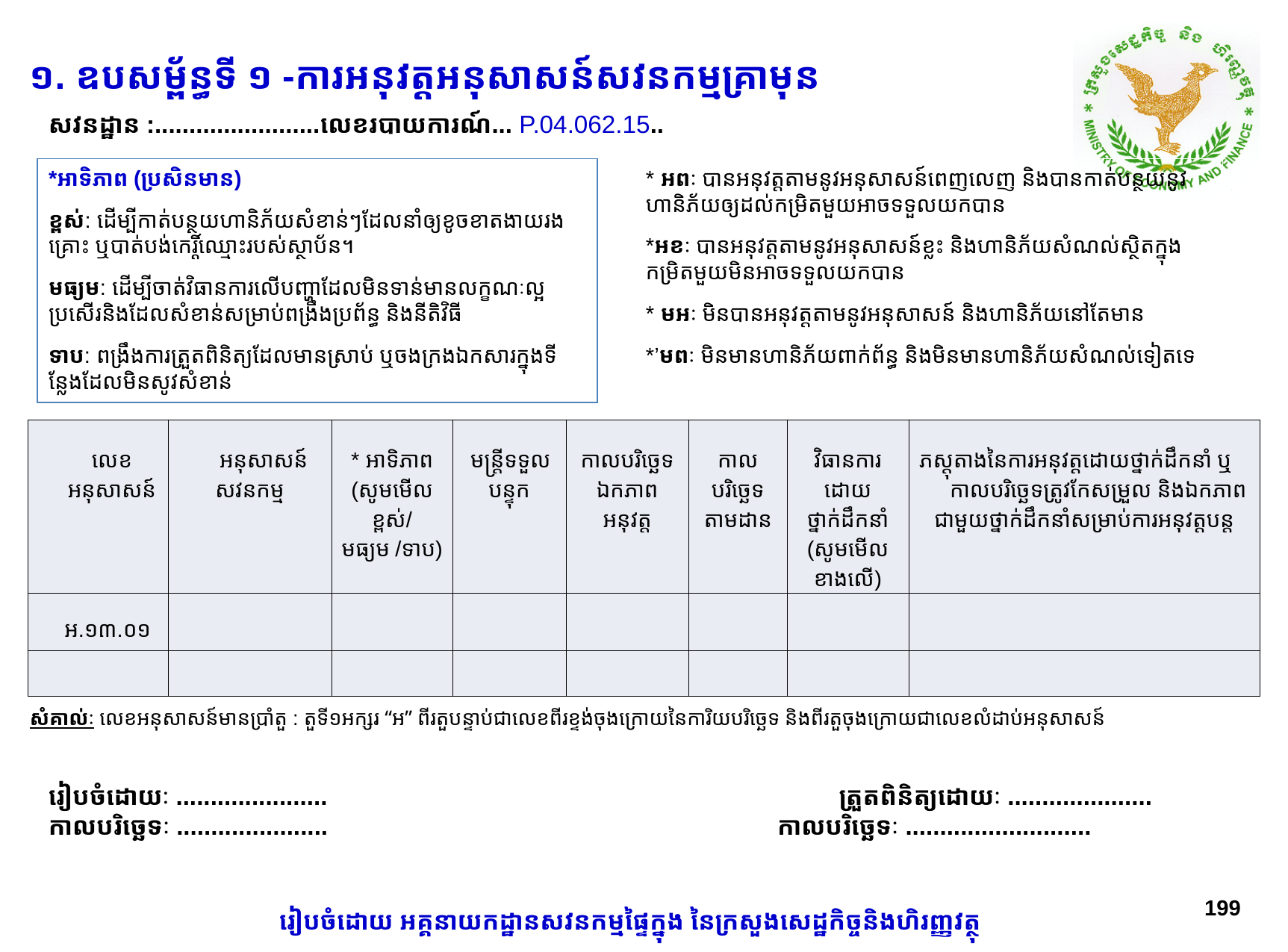

១. ឧបសម្ព័ន្ធទី ១ -ការអនុវត្តអនុសាសន៍សវនកម្មគ្រាមុន
សវនដ្ឋាន :........................លេខរបាយការណ៍... P.04.062.15..
*អាទិភាព (ប្រសិនមាន)
ខ្ពស់: ដើម្បីកាត់បន្ថយហានិភ័យសំខាន់ៗដែលនាំឲ្យខូចខាតងាយ​រង​​​គ្រោះ ឬ​បាត់បង់​កេរ្តិ៍ឈ្មោះរបស់ស្ថាប័ន។
មធ្យម: ដើម្បីចាត់វិធានការលើបញ្ហាដែលមិនទាន់មានលក្ខណៈ​ល្អ​ប្រសើរ​និងដែលសំខាន់សម្រាប់ពង្រឹងប្រព័ន្ធ និងនីតិវិធី
ទាប: ពង្រឹងការត្រួតពិនិត្យដែលមានស្រាប់ ឬចងក្រងឯកសារ​ក្នុង​ទី​ន្លែងដែល​មិនសូវសំខាន់

* អពៈ បានអនុវត្តតាមនូវអនុសាសន៍ពេញលេញ និងបានកាត់បន្ថយនូវហានិភ័យឲ្យដល់កម្រិតមួយអាចទទួលយកបាន
*អខៈ បានអនុវត្តតាមនូវអនុសាសន៍ខ្លះ និងហានិភ័យសំណល់ស្ថិតក្នុងកម្រិតមួយមិនអាចទទួលយកបាន
* មអៈ មិនបានអនុវត្តតាមនូវអនុសាសន៍ និងហានិភ័យនៅតែមាន
*’មពៈ មិនមានហានិភ័យពាក់ព័ន្ធ និងមិនមានហានិភ័យសំណល់ទៀតទេ
| លេខ អនុសាសន៍ | អនុសាសន៍សវនកម្ម | \* អាទិភាព (សូមមើល ខ្ពស់/​មធ្យម /ទាប) | មន្ត្រីទទួល បន្ទុក | កាលបរិច្ឆេទ ​ឯកភាព​អនុវត្ត | កាល បរិច្ឆេទ តាមដាន | វិធានការដោយថ្នាក់ដឹកនាំ (សូមមើលខាងលើ) | ភស្តុតាងនៃការអនុវត្តដោយថ្នាក់ដឹកនាំ ឬ កាល​បរិច្ឆេទត្រូវកែសម្រួល និងឯកភាពជាមួយ​ថ្នាក់ដឹកនាំសម្រាប់ការអនុវត្តបន្ត |
| --- | --- | --- | --- | --- | --- | --- | --- |
| អ.១៣.០១ |  |  |  |  |  |  |  |
|  |  |  |  |  |  |  |  |
សំគាល់ៈ លេខអនុសាសន៍មានប្រាំតួ : តួទី១អក្សរ “អ” ពីរតួបន្ទាប់ជាលេខពីរខ្ទង់ចុងក្រោយនៃការិយបរិច្ឆេទ និងពីរតួចុងក្រោយជាលេខលំដាប់អនុសាសន៍

រៀបចំដោយៈ ......................					 ត្រួតពិនិត្យដោយៈ .....................
កាលបរិច្ឆេទៈ ......................                                                                 កាលបរិច្ឆេទៈ ...........................